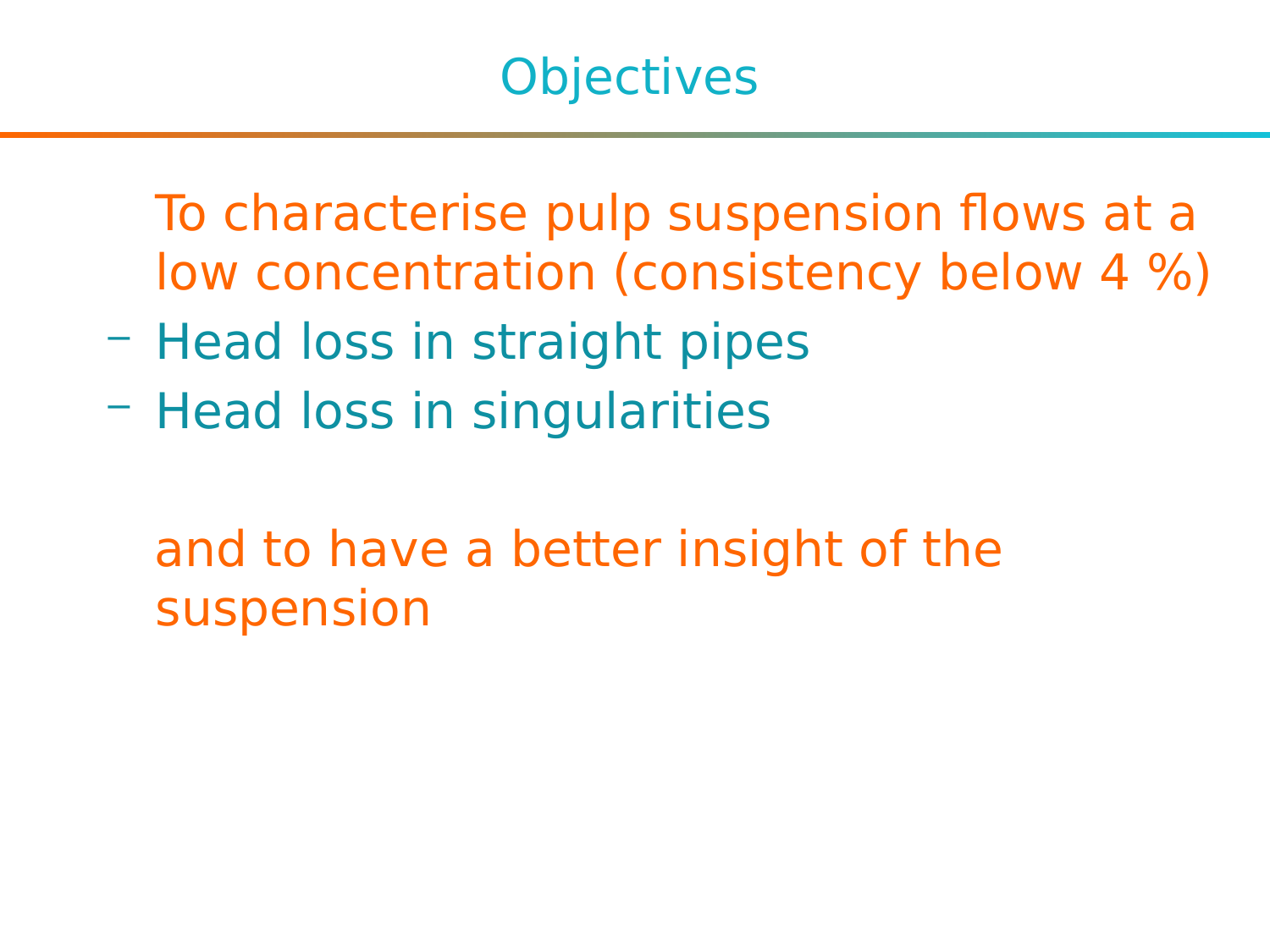

# Objectives

	To characterise pulp suspension flows at a low concentration (consistency below 4 %)
Head loss in straight pipes
Head loss in singularities

   and to have a better insight of the suspension